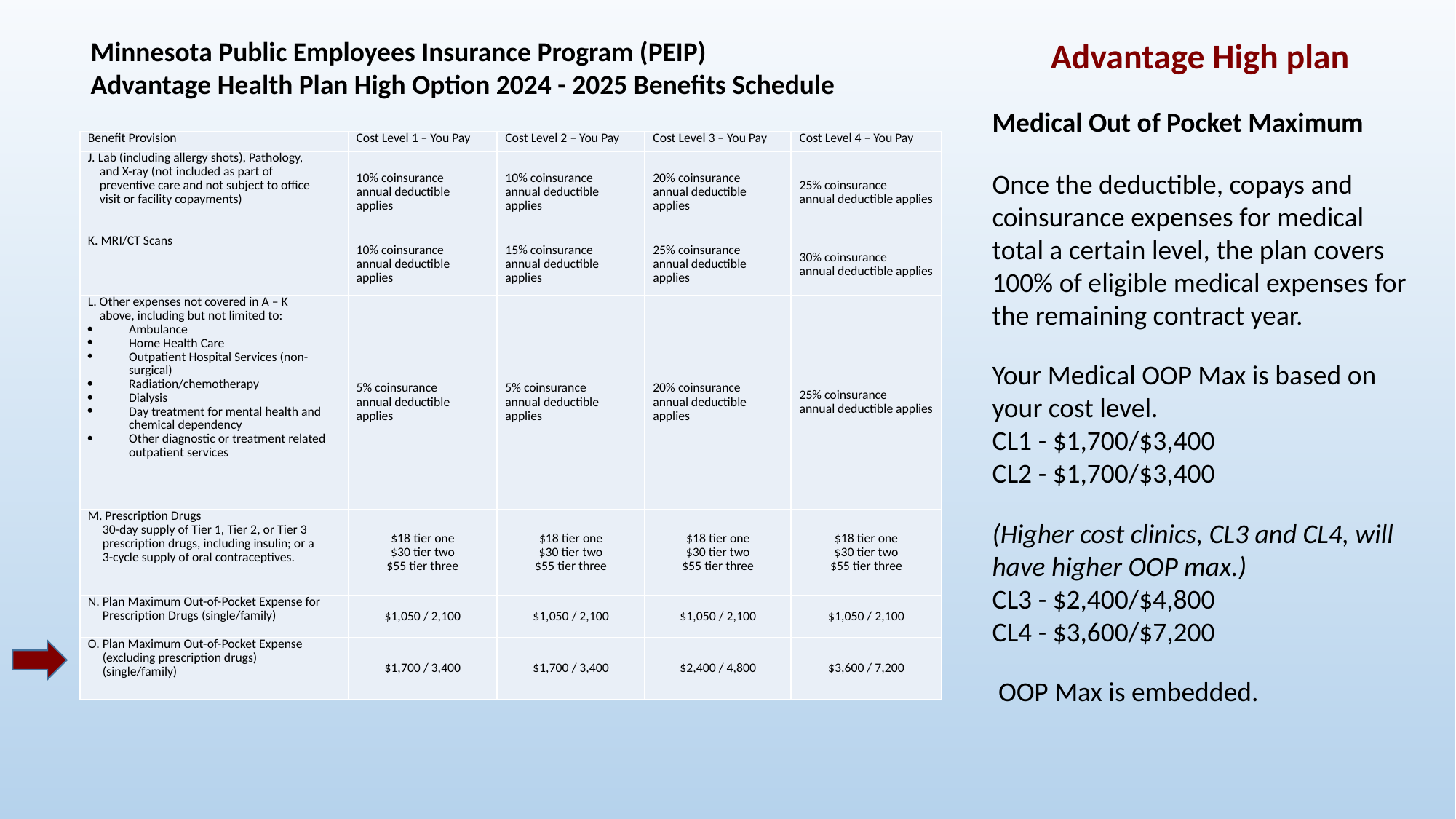

Minnesota Public Employees Insurance Program (PEIP)
Advantage Health Plan High Option 2024 - 2025 Benefits Schedule
Advantage High plan

Medical Out of Pocket Maximum

Once the deductible, copays and coinsurance expenses for medical total a certain level, the plan covers 100% of eligible medical expenses for the remaining contract year.

Your Medical OOP Max is based on your cost level.
CL1 - $1,700/$3,400
CL2 - $1,700/$3,400

(Higher cost clinics, CL3 and CL4, will have higher OOP max.)
CL3 - $2,400/$4,800
CL4 - $3,600/$7,200

 OOP Max is embedded.
| Benefit Provision | Cost Level 1 – You Pay | Cost Level 2 – You Pay | Cost Level 3 – You Pay | Cost Level 4 – You Pay |
| --- | --- | --- | --- | --- |
| J. Lab (including allergy shots), Pathology, and X-ray (not included as part of preventive care and not subject to office visit or facility copayments) | 10% coinsurance annual deductible applies | 10% coinsurance annual deductible applies | 20% coinsurance annual deductible applies | 25% coinsurance annual deductible applies |
| K. MRI/CT Scans | 10% coinsurance annual deductible applies | 15% coinsurance annual deductible applies | 25% coinsurance annual deductible applies | 30% coinsurance annual deductible applies |
| L. Other expenses not covered in A – K above, including but not limited to: Ambulance Home Health Care Outpatient Hospital Services (non-surgical) Radiation/chemotherapy Dialysis Day treatment for mental health and chemical dependency Other diagnostic or treatment related outpatient services | 5% coinsurance annual deductible applies | 5% coinsurance annual deductible applies | 20% coinsurance annual deductible applies | 25% coinsurance annual deductible applies |
| M. Prescription Drugs 30-day supply of Tier 1, Tier 2, or Tier 3 prescription drugs, including insulin; or a 3-cycle supply of oral contraceptives. | $18 tier one $30 tier two $55 tier three | $18 tier one $30 tier two $55 tier three | $18 tier one $30 tier two $55 tier three | $18 tier one $30 tier two $55 tier three |
| N. Plan Maximum Out-of-Pocket Expense for Prescription Drugs (single/family) | $1,050 / 2,100 | $1,050 / 2,100 | $1,050 / 2,100 | $1,050 / 2,100 |
| O. Plan Maximum Out-of-Pocket Expense (excluding prescription drugs) (single/family) | $1,700 / 3,400 | $1,700 / 3,400 | $2,400 / 4,800 | $3,600 / 7,200 |